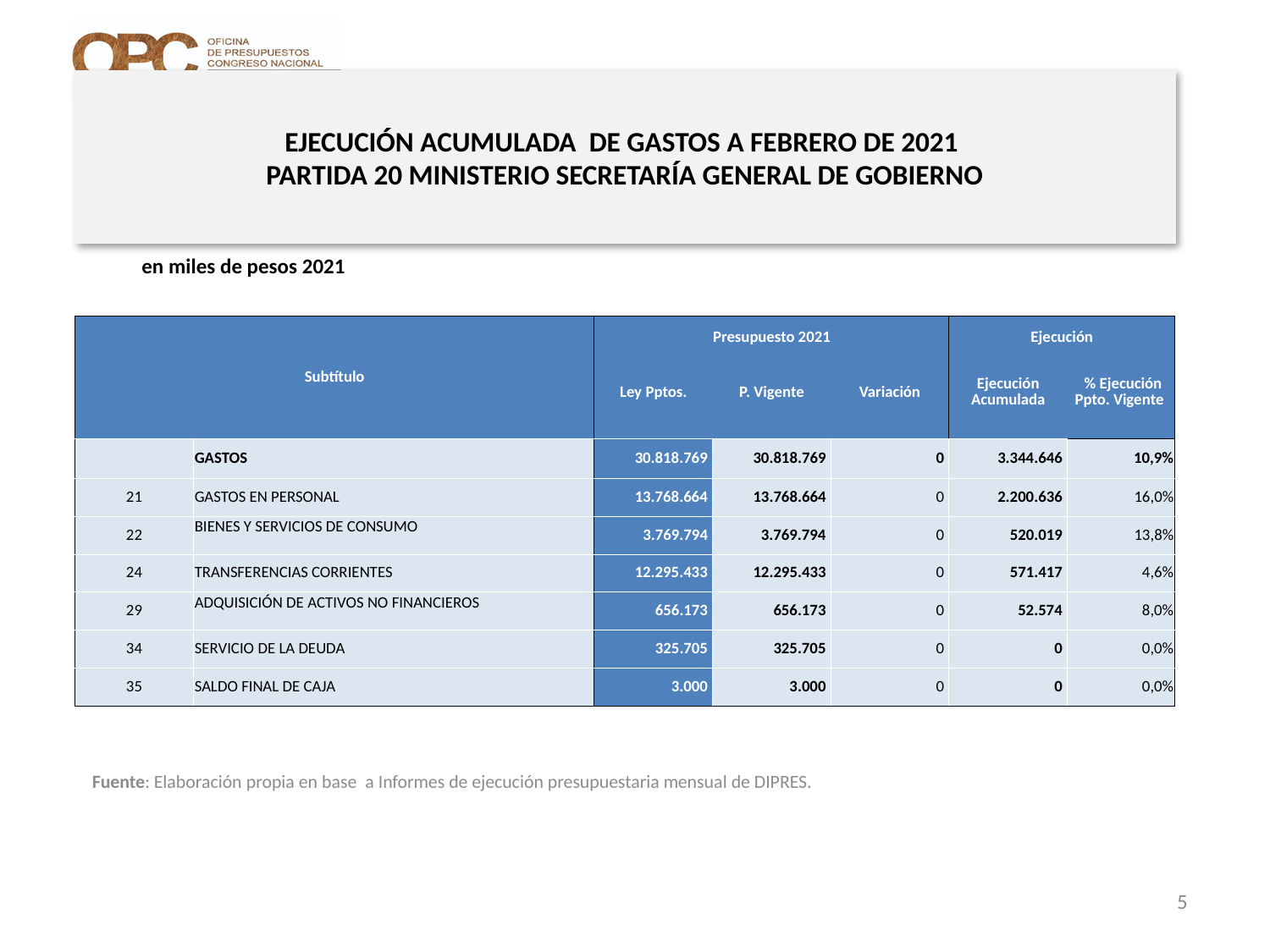

# EJECUCIÓN ACUMULADA  DE GASTOS A FEBRERO DE 2021 PARTIDA 20 MINISTERIO SECRETARÍA GENERAL DE GOBIERNO
en miles de pesos 2021
| Subtítulo |  | Presupuesto 2021 |  |  | Ejecución |  |
| --- | --- | --- | --- | --- | --- | --- |
|  |  | Ley Pptos. | P. Vigente | Variación | Ejecución Acumulada | % Ejecución Ppto. Vigente |
|  | GASTOS | 30.818.769 | 30.818.769 | 0 | 3.344.646 | 10,9% |
| 21 | GASTOS EN PERSONAL | 13.768.664 | 13.768.664 | 0 | 2.200.636 | 16,0% |
| 22 | BIENES Y SERVICIOS DE CONSUMO | 3.769.794 | 3.769.794 | 0 | 520.019 | 13,8% |
| 24 | TRANSFERENCIAS CORRIENTES | 12.295.433 | 12.295.433 | 0 | 571.417 | 4,6% |
| 29 | ADQUISICIÓN DE ACTIVOS NO FINANCIEROS | 656.173 | 656.173 | 0 | 52.574 | 8,0% |
| 34 | SERVICIO DE LA DEUDA | 325.705 | 325.705 | 0 | 0 | 0,0% |
| 35 | SALDO FINAL DE CAJA | 3.000 | 3.000 | 0 | 0 | 0,0% |
Fuente: Elaboración propia en base  a Informes de ejecución presupuestaria mensual de DIPRES.
5